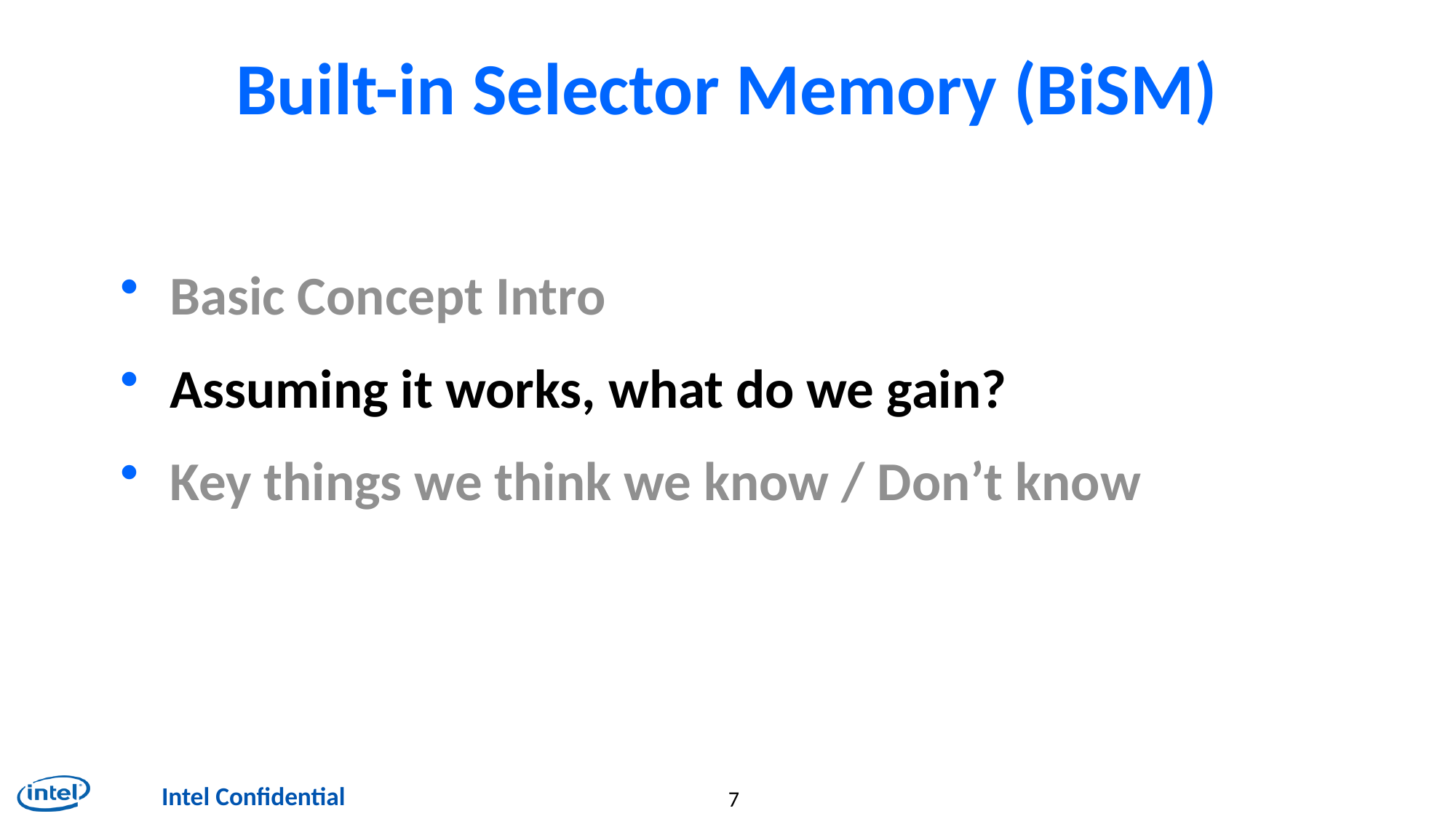

# Built-in Selector Memory (BiSM)
Basic Concept Intro
Assuming it works, what do we gain?
Key things we think we know / Don’t know